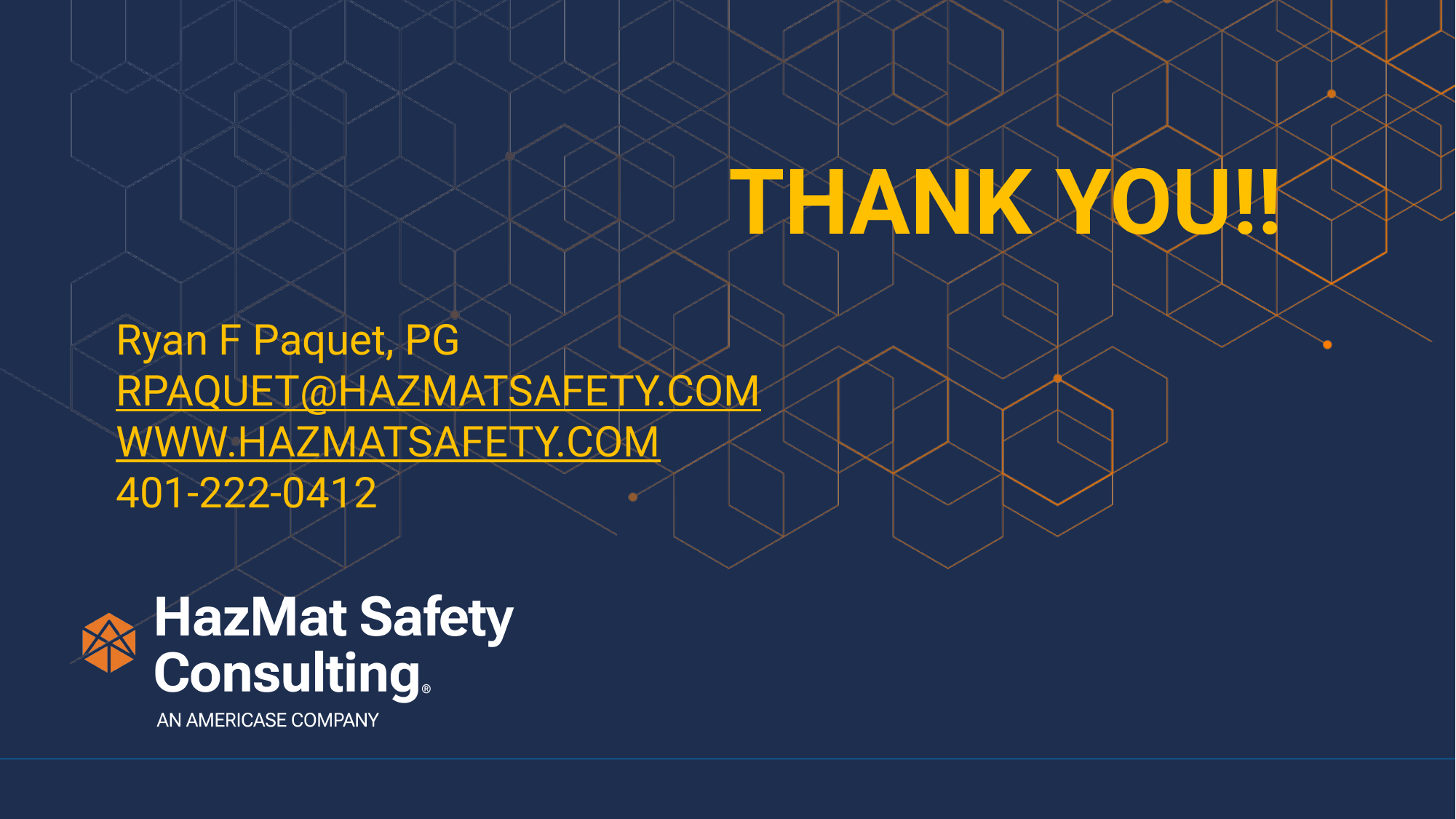

THANK YOU!!
Ryan F Paquet, PG
RPAQUET@HAZMATSAFETY.COM
WWW.HAZMATSAFETY.COM
401-222-0412